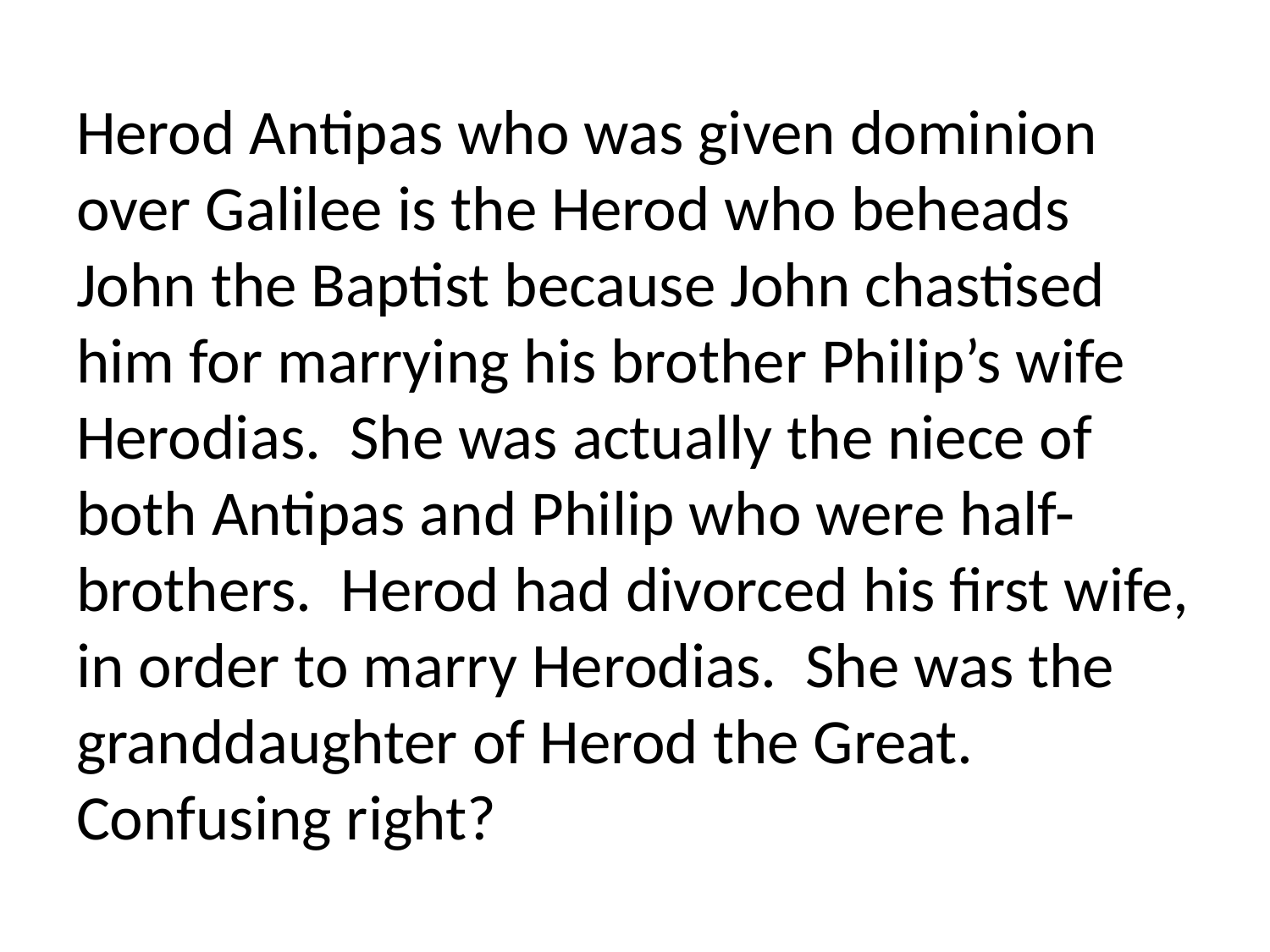

Herod Antipas who was given dominion over Galilee is the Herod who beheads John the Baptist because John chastised him for marrying his brother Philip’s wife Herodias.  She was actually the niece of both Antipas and Philip who were half-brothers.  Herod had divorced his first wife, in order to marry Herodias.  She was the granddaughter of Herod the Great.  Confusing right?